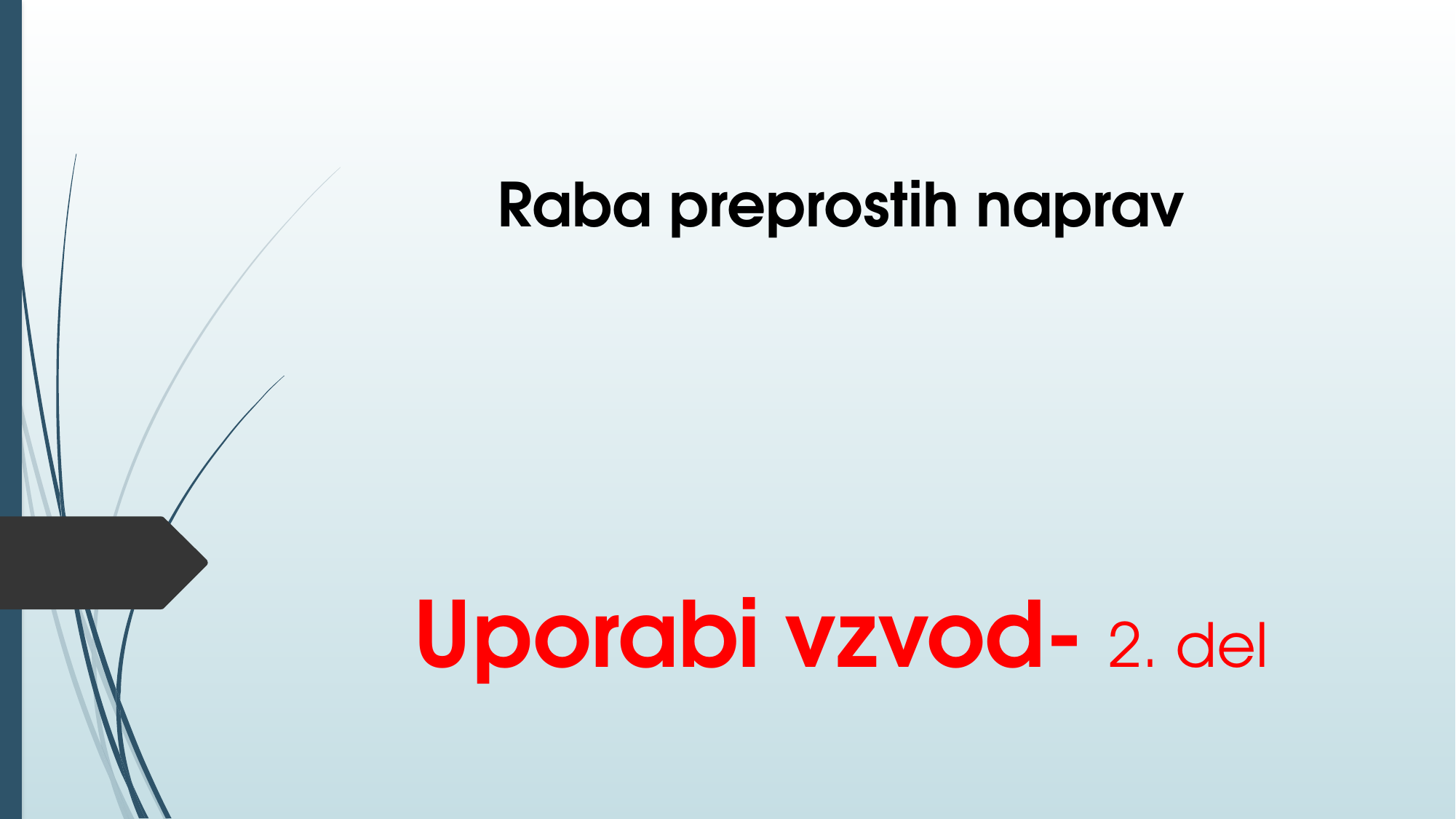

# Raba preprostih naprav
Uporabi vzvod- 2. del